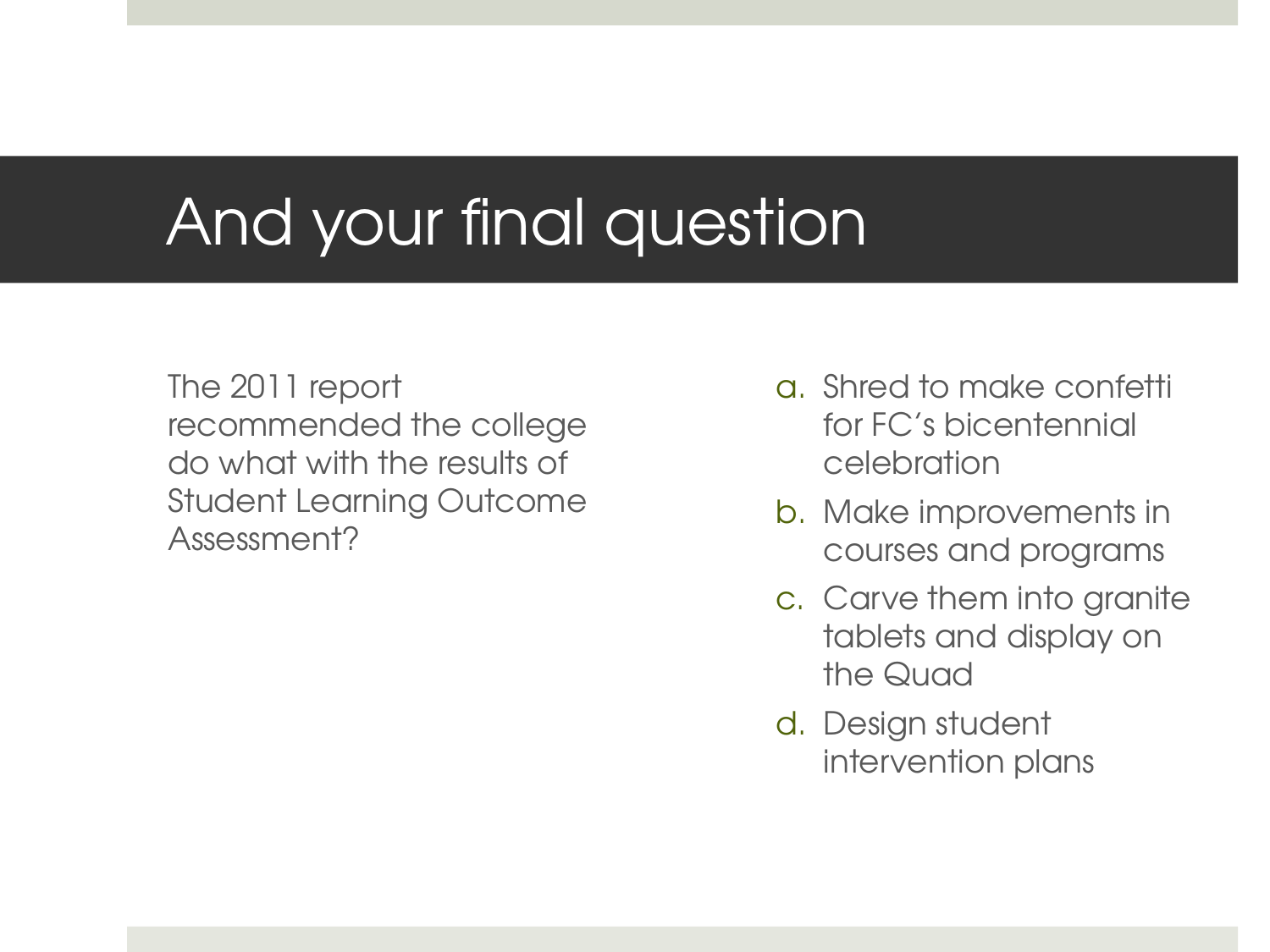

# And your final question
The 2011 report recommended the college do what with the results of Student Learning Outcome Assessment?

Shred to make confetti for FC’s bicentennial celebration
Make improvements in courses and programs
Carve them into granite tablets and display on the Quad
Design student intervention plans